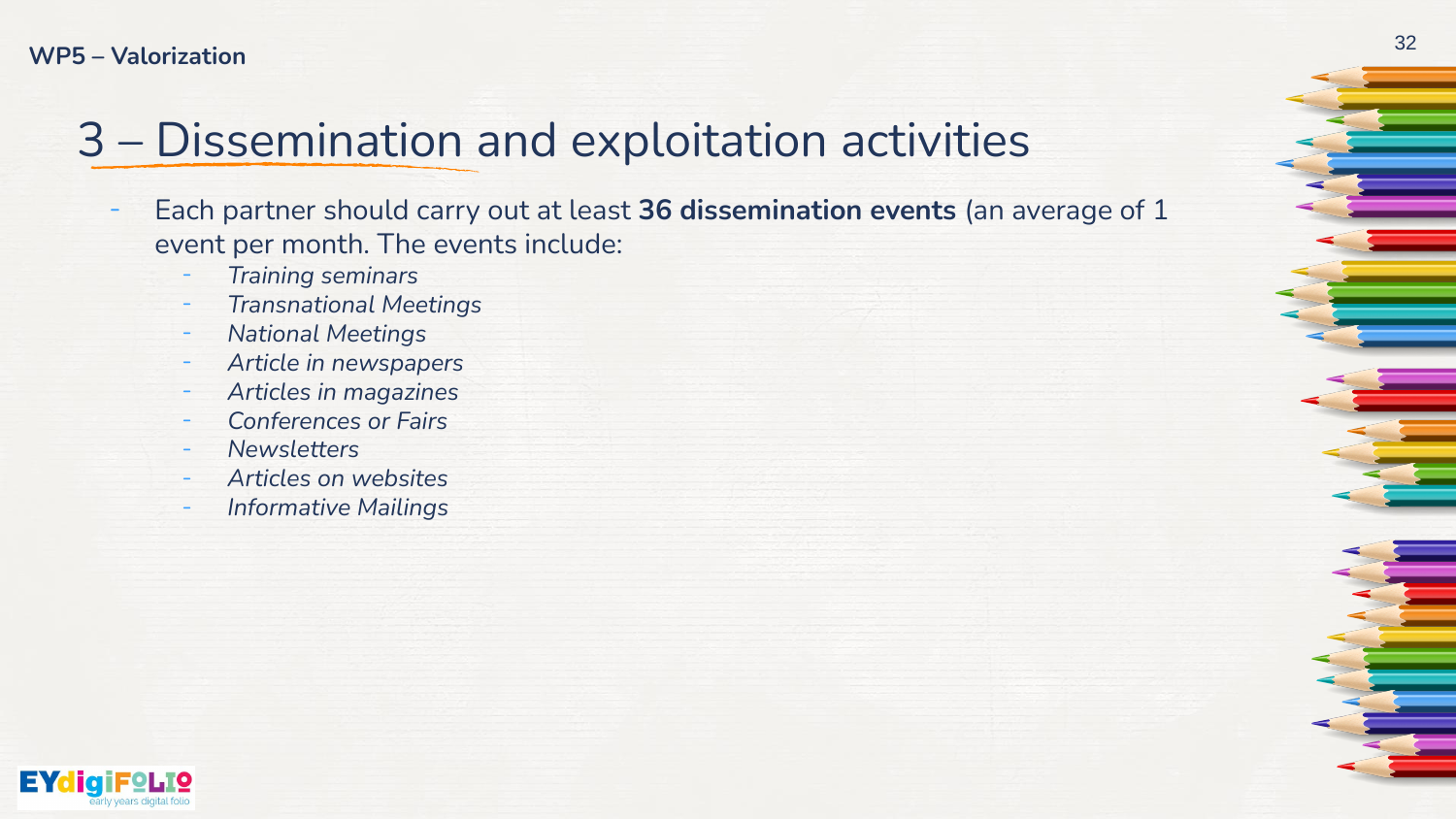

# WP5 – Valorization
32
3 – Dissemination and exploitation activities
Each partner should carry out at least 36 dissemination events (an average of 1 event per month. The events include:
Training seminars
Transnational Meetings
National Meetings
Article in newspapers
Articles in magazines
Conferences or Fairs
Newsletters
Articles on websites
Informative Mailings